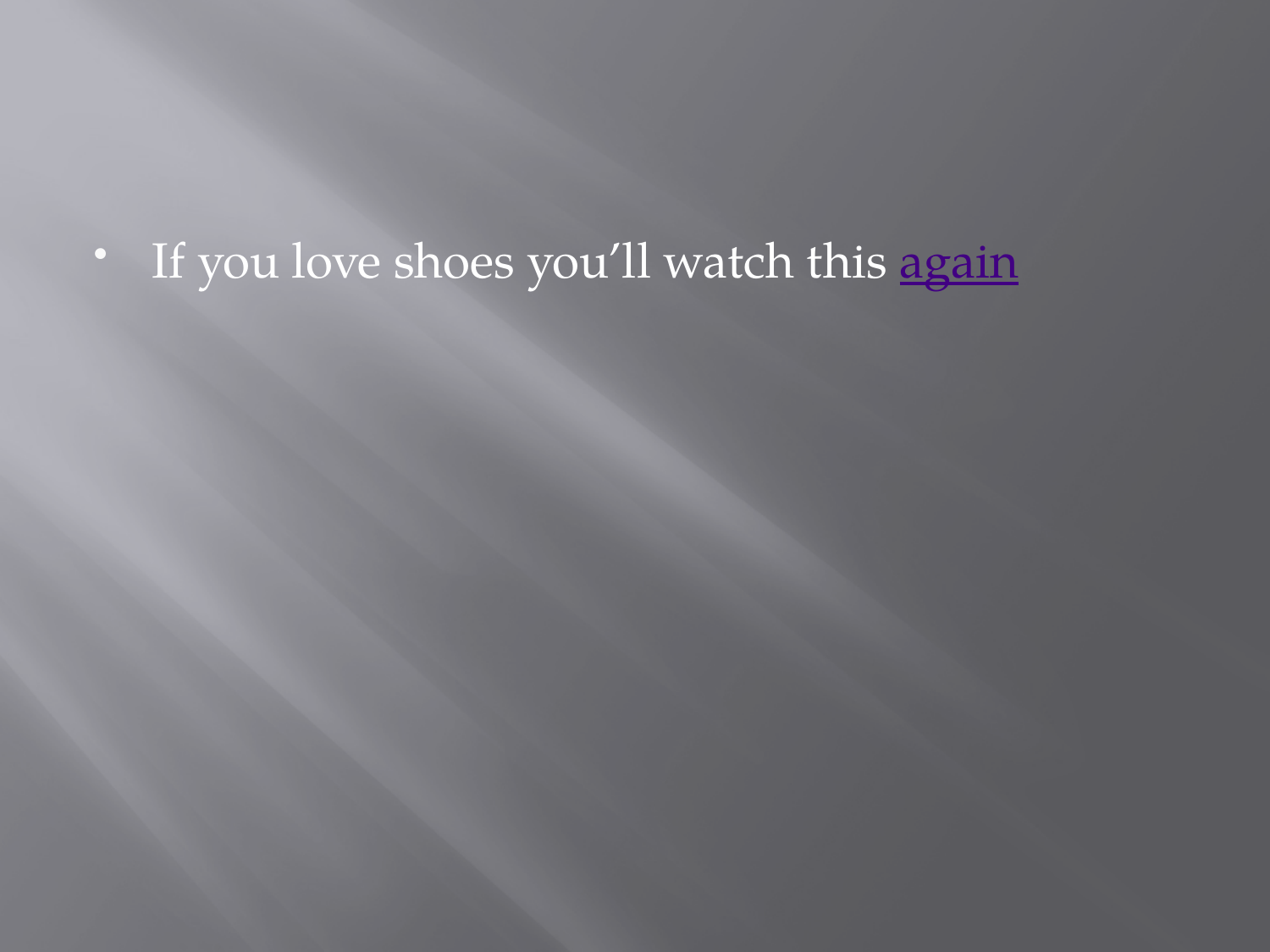

#
If you love shoes you’ll watch this again